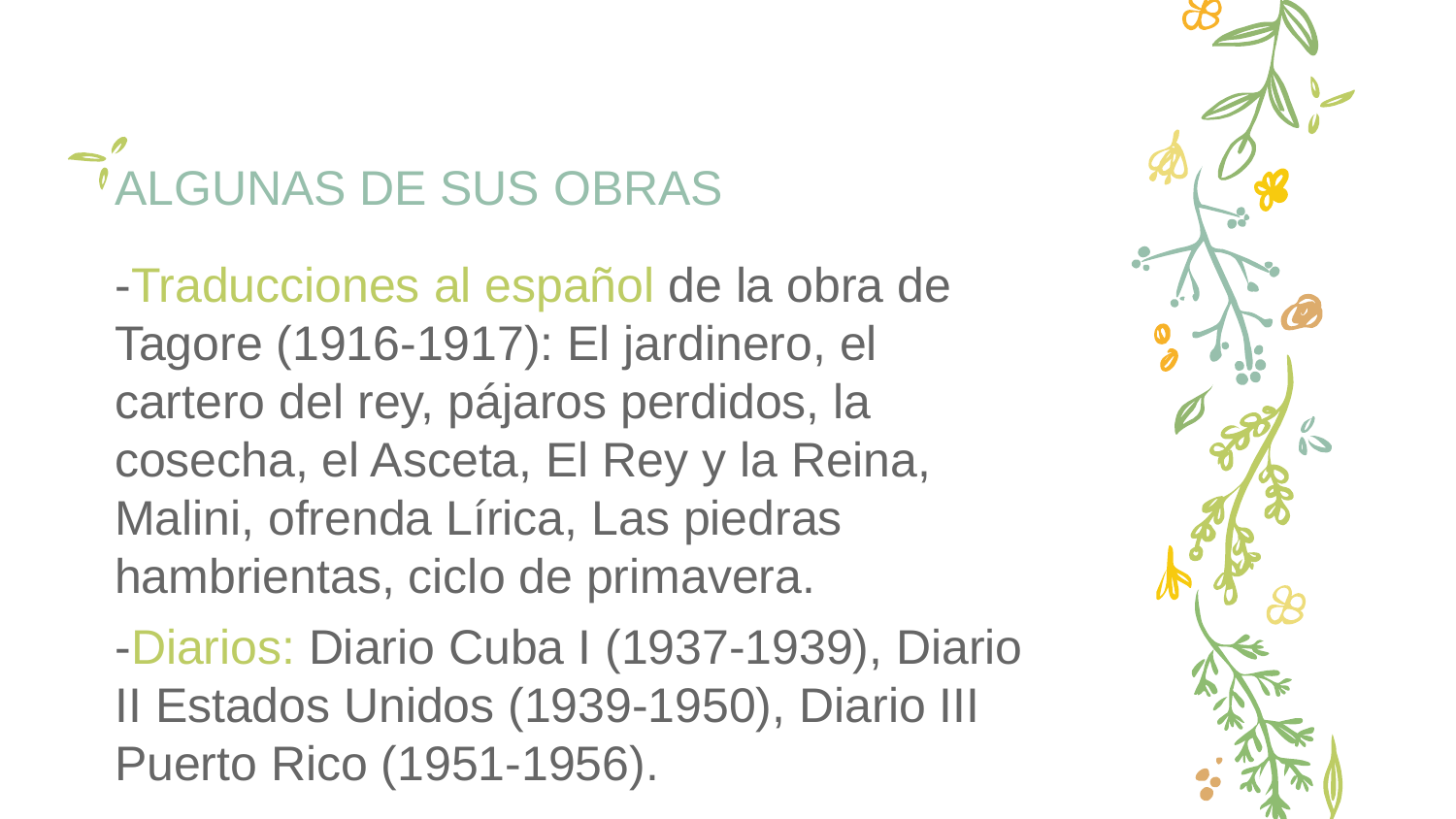

# ALGUNAS DE SUS OBRAS
-Traducciones al español de la obra de Tagore (1916-1917): El jardinero, el cartero del rey, pájaros perdidos, la cosecha, el Asceta, El Rey y la Reina, Malini, ofrenda Lírica, Las piedras hambrientas, ciclo de primavera.
-Diarios: Diario Cuba I (1937-1939), Diario II Estados Unidos (1939-1950), Diario III Puerto Rico (1951-1956).